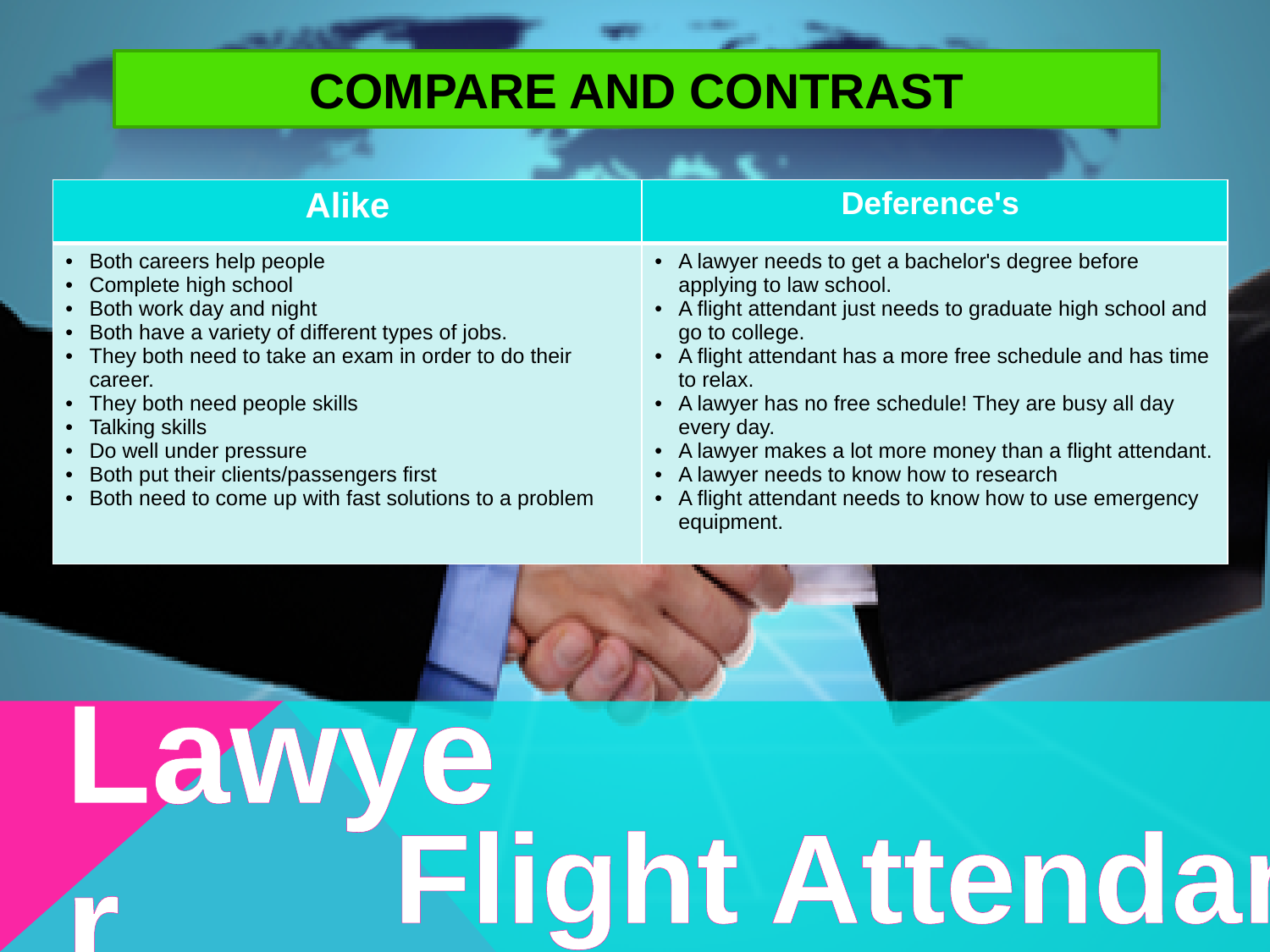

# Compare and contrast
| Alike | Deference's |
| --- | --- |
| Both careers help people Complete high school Both work day and night Both have a variety of different types of jobs. They both need to take an exam in order to do their career. They both need people skills Talking skills Do well under pressure Both put their clients/passengers first Both need to come up with fast solutions to a problem | A lawyer needs to get a bachelor's degree before applying to law school. A flight attendant just needs to graduate high school and go to college. A flight attendant has a more free schedule and has time to relax. A lawyer has no free schedule! They are busy all day every day. A lawyer makes a lot more money than a flight attendant. A lawyer needs to know how to research A flight attendant needs to know how to use emergency equipment. |
Lawyer
Flight Attendant